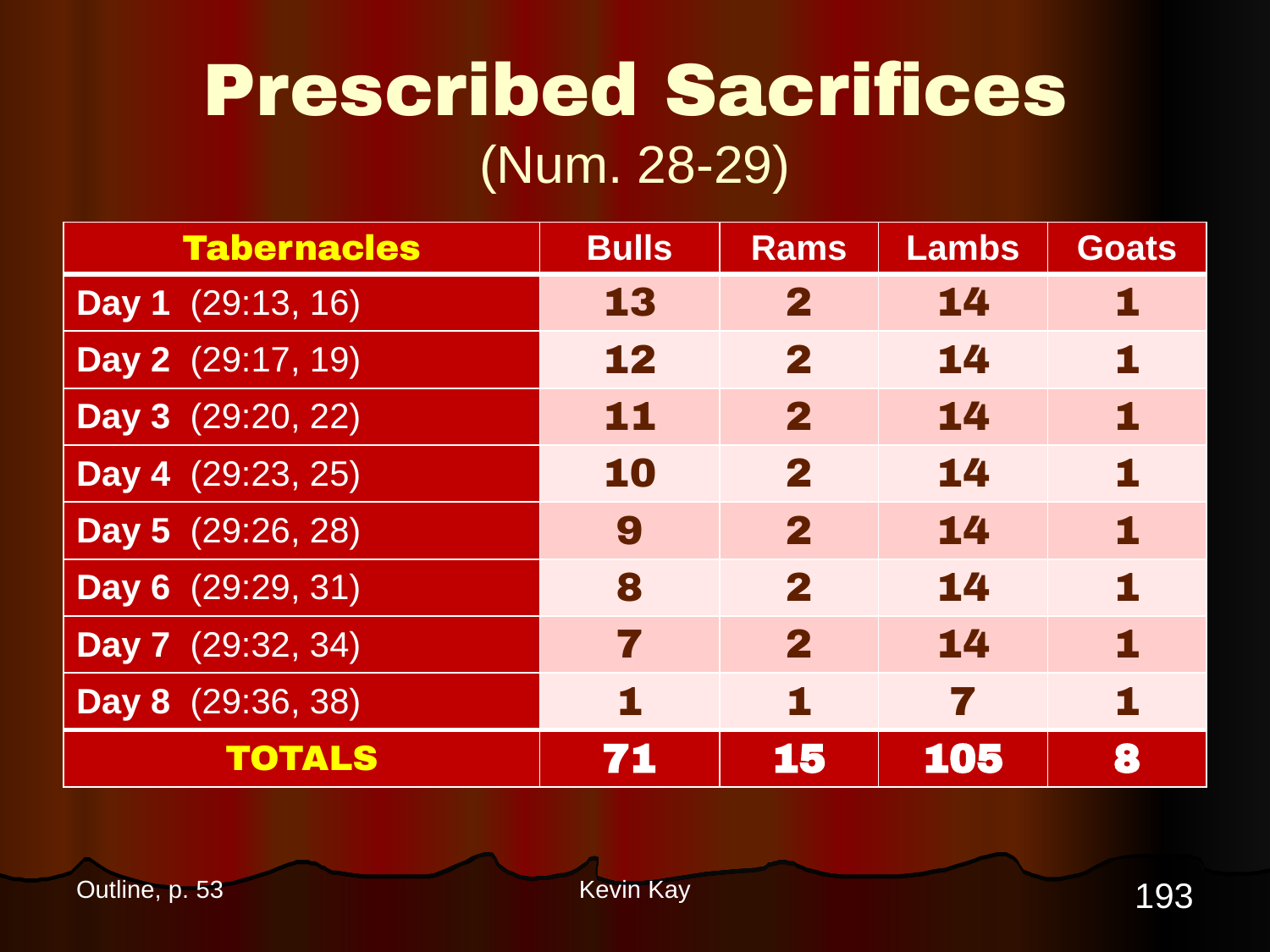

# Prescribed Sacrifices (Num. 28-29)
| Tabernacles | Bulls | Rams | Lambs | Goats |
| --- | --- | --- | --- | --- |
| Day 1 (29:13, 16) | 13 | 2 | 14 | 1 |
| Day 2 (29:17, 19) | 12 | 2 | 14 | 1 |
| Day 3 (29:20, 22) | 11 | 2 | 14 | 1 |
| Day 4 (29:23, 25) | 10 | 2 | 14 | 1 |
| Day 5 (29:26, 28) | 9 | 2 | 14 | 1 |
| Day 6 (29:29, 31) | 8 | 2 | 14 | 1 |
| Day 7 (29:32, 34) | 7 | 2 | 14 | 1 |
| Day 8 (29:36, 38) | 1 | 1 | 7 | 1 |
| TOTALS | 71 | 15 | 105 | 8 |
193
Outline, p. 53
Kevin Kay